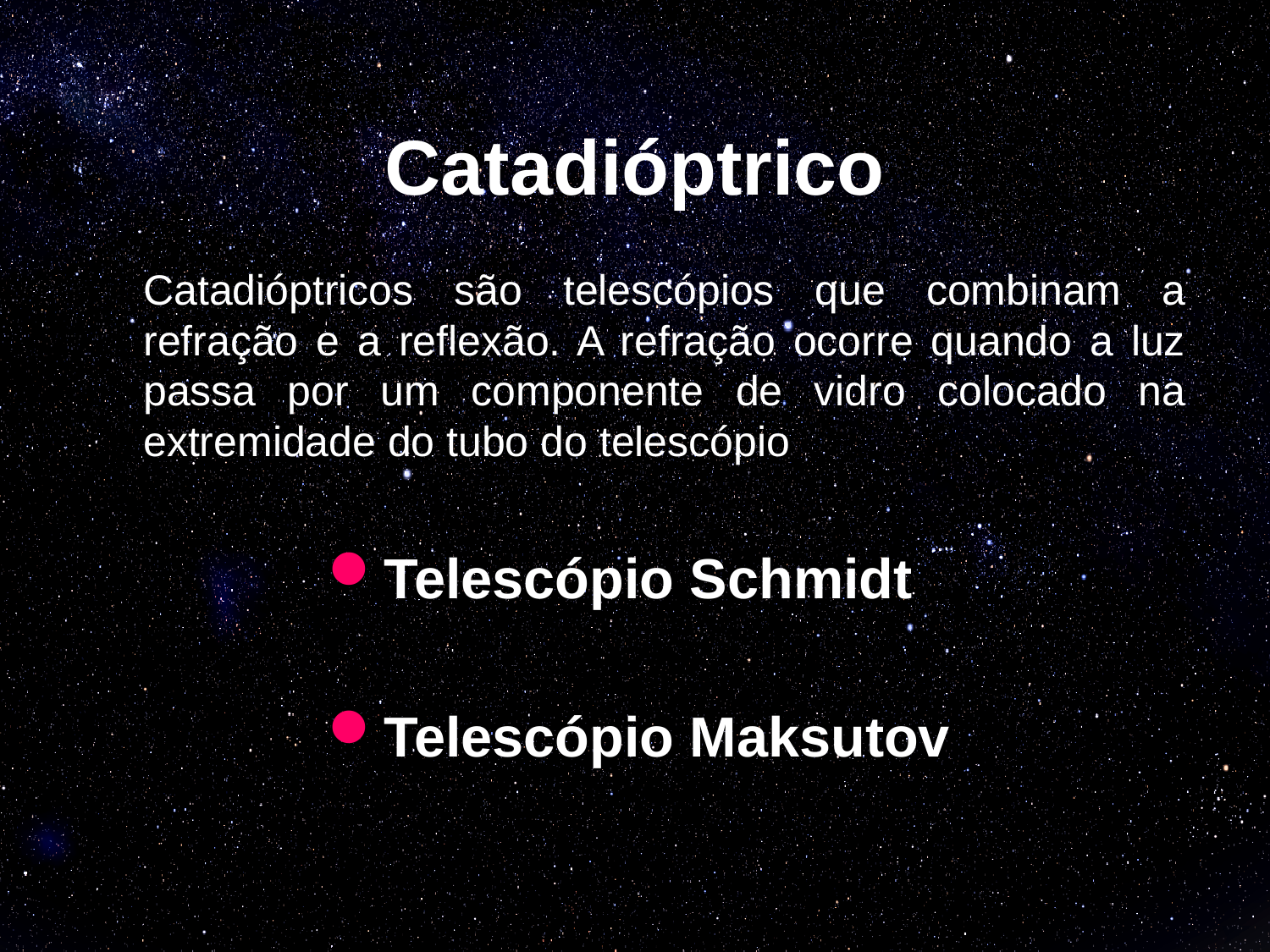

# Catadióptrico
Catadióptricos são telescópios que combinam a refração e a reflexão. A refração ocorre quando a luz passa por um componente de vidro colocado na extremidade do tubo do telescópio
Telescópio Schmidt

Telescópio Maksutov